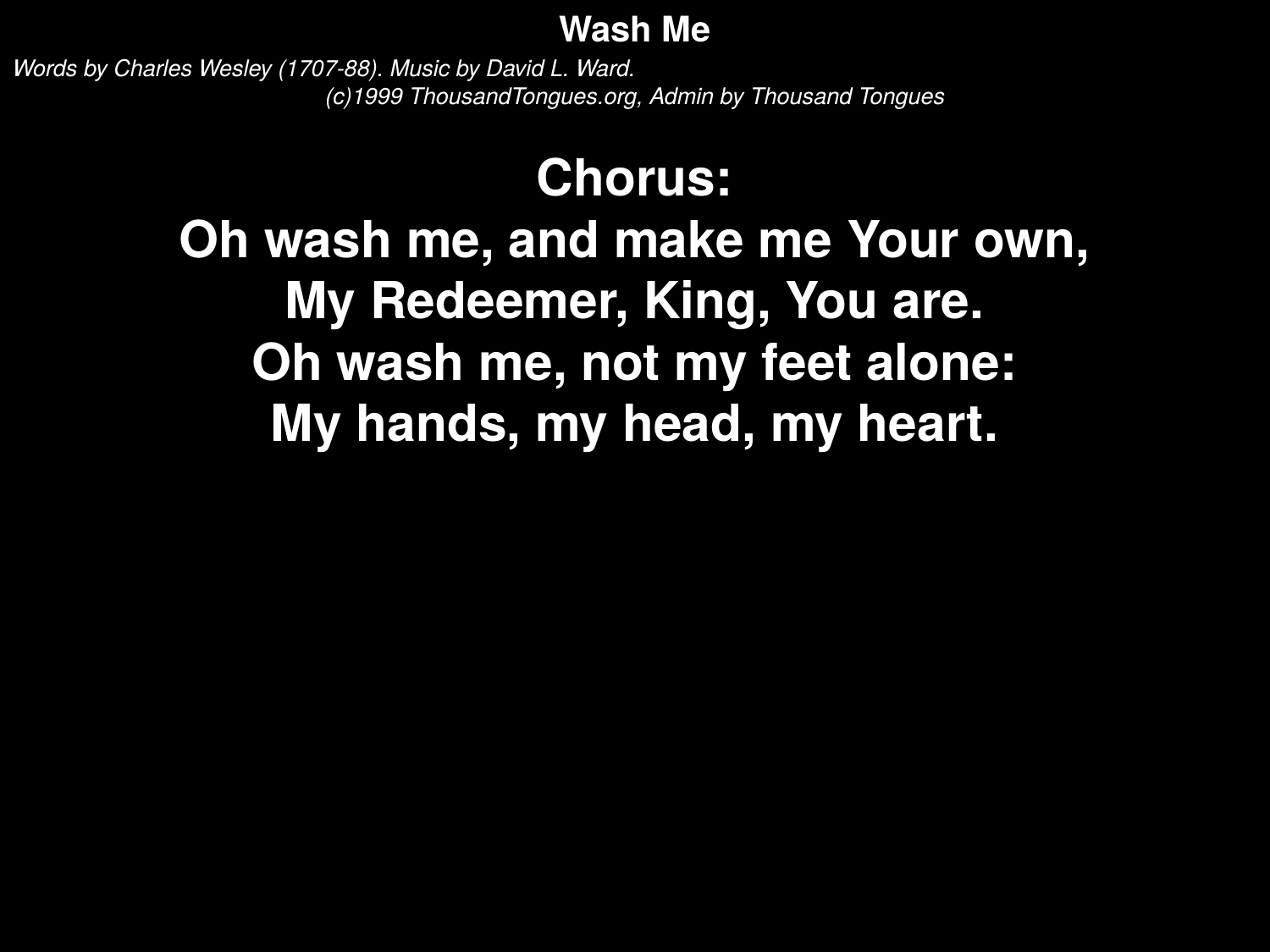

Wash Me
Words by Charles Wesley (1707-88). Music by David L. Ward.
(c)1999 ThousandTongues.org, Admin by Thousand Tongues
Chorus:
Oh wash me, and make me Your own,
My Redeemer, King, You are.
Oh wash me, not my feet alone:
My hands, my head, my heart.